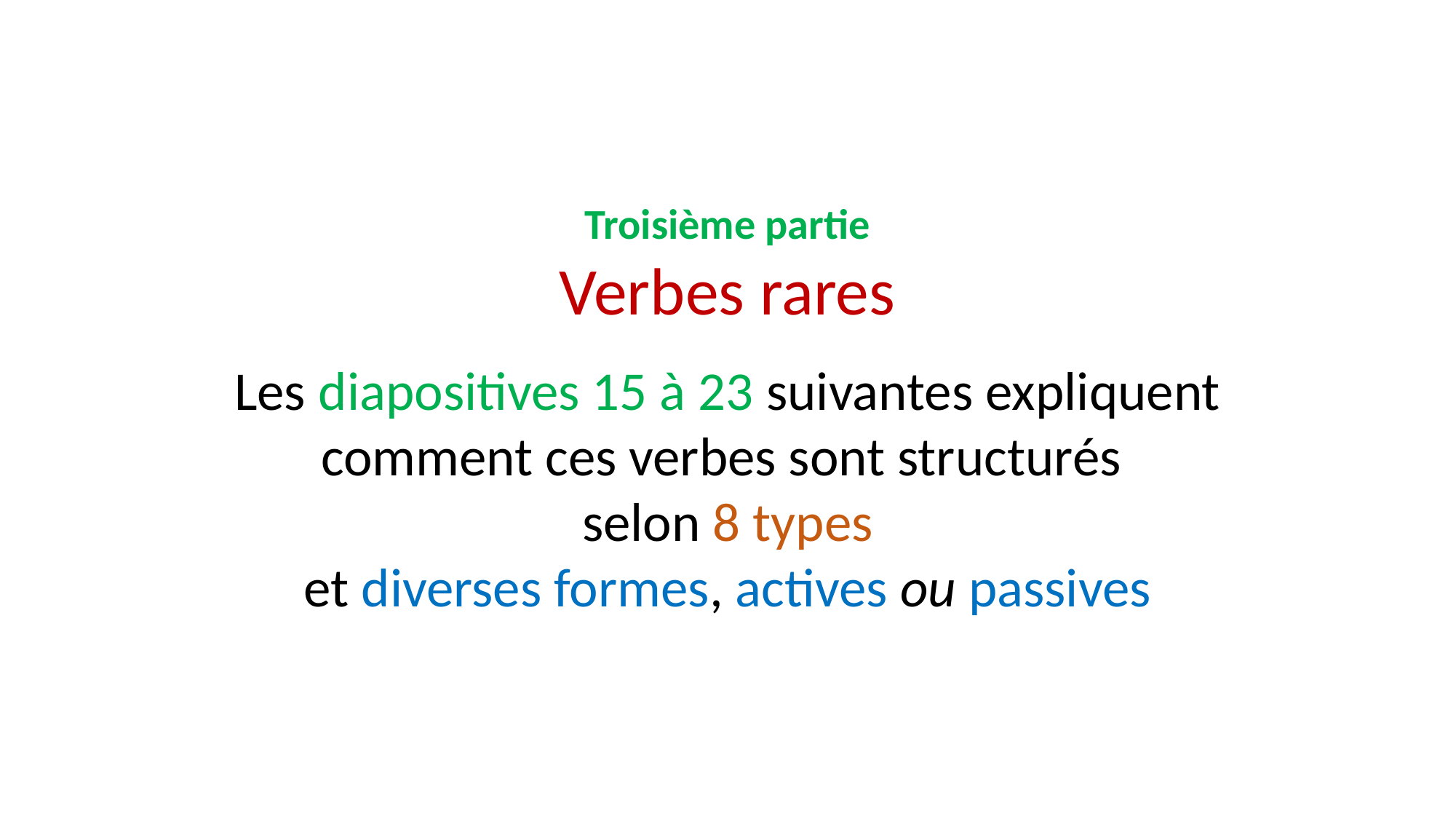

Troisième partie
Verbes rares
Les diapositives 15 à 23 suivantes expliquent comment ces verbes sont structurés
selon 8 types
et diverses formes, actives ou passives